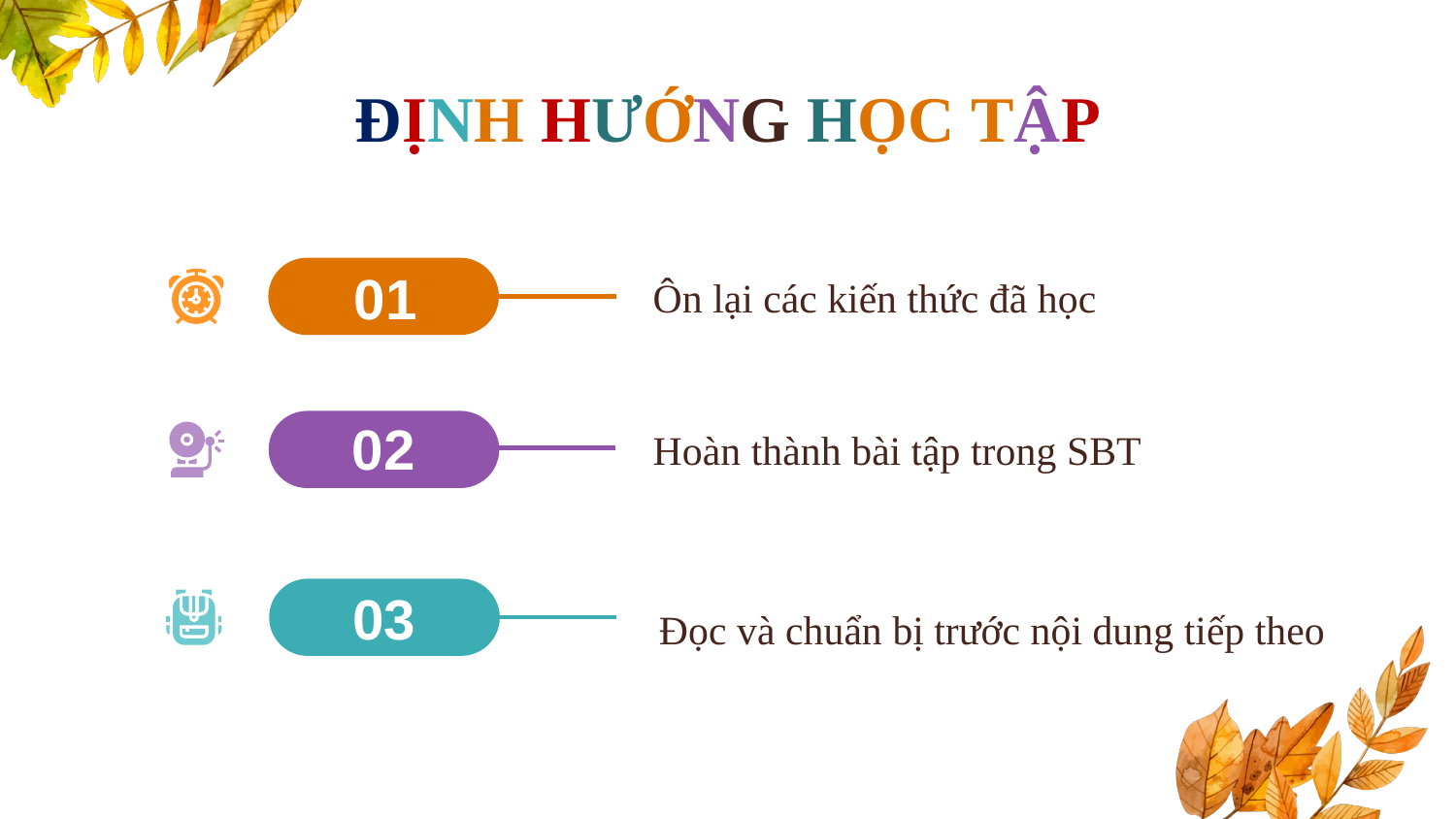

ĐỊNH HƯỚNG HỌC TẬP
Ôn lại các kiến thức đã học
01

# 02
Hoàn thành bài tập trong SBT

Đọc và chuẩn bị trước nội dung tiếp theo
03